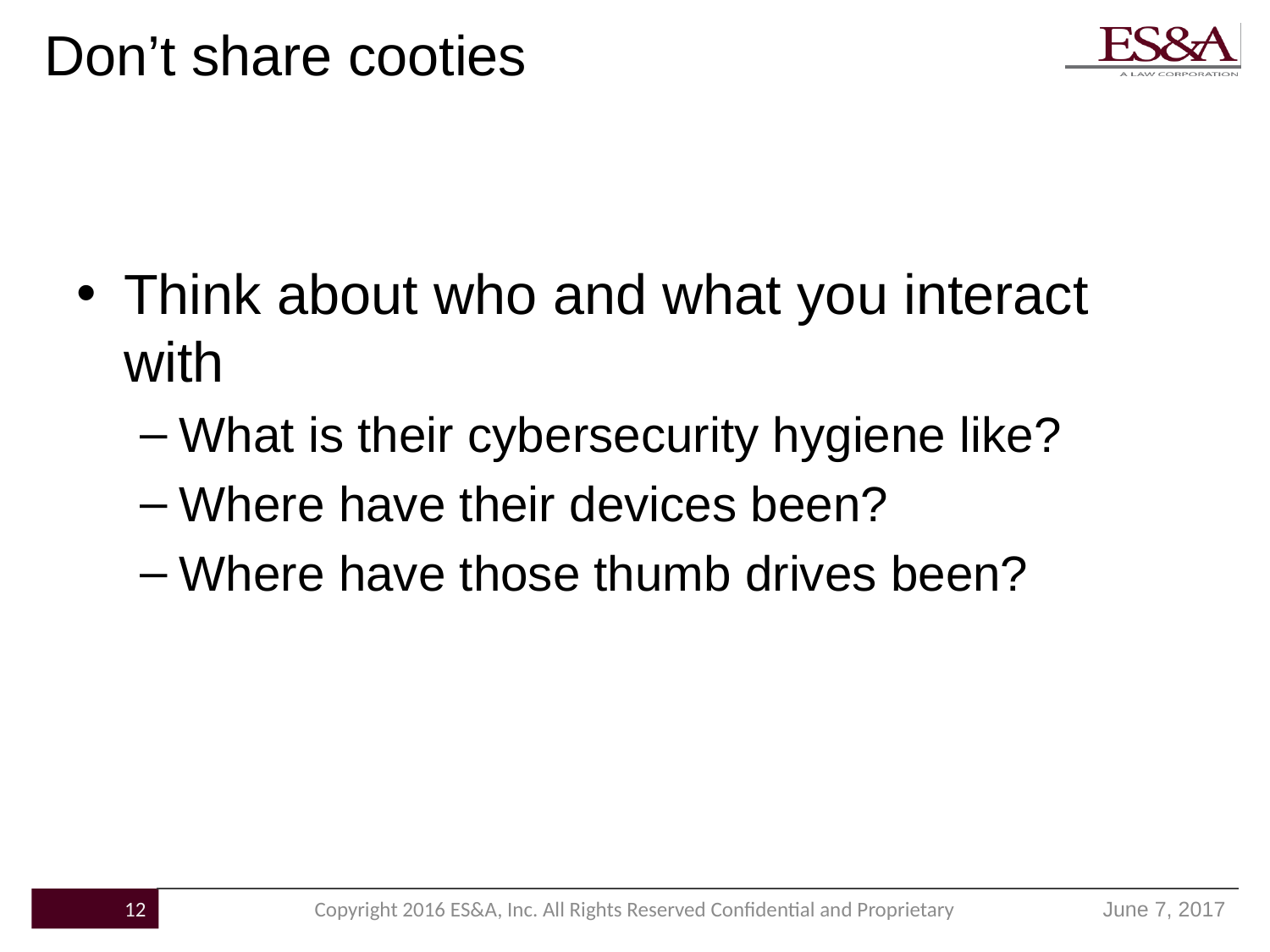

# Don’t share cooties
Think about who and what you interact with
What is their cybersecurity hygiene like?
Where have their devices been?
Where have those thumb drives been?

June 7, 2017
12
Copyright 2016 ES&A, Inc. All Rights Reserved Confidential and Proprietary